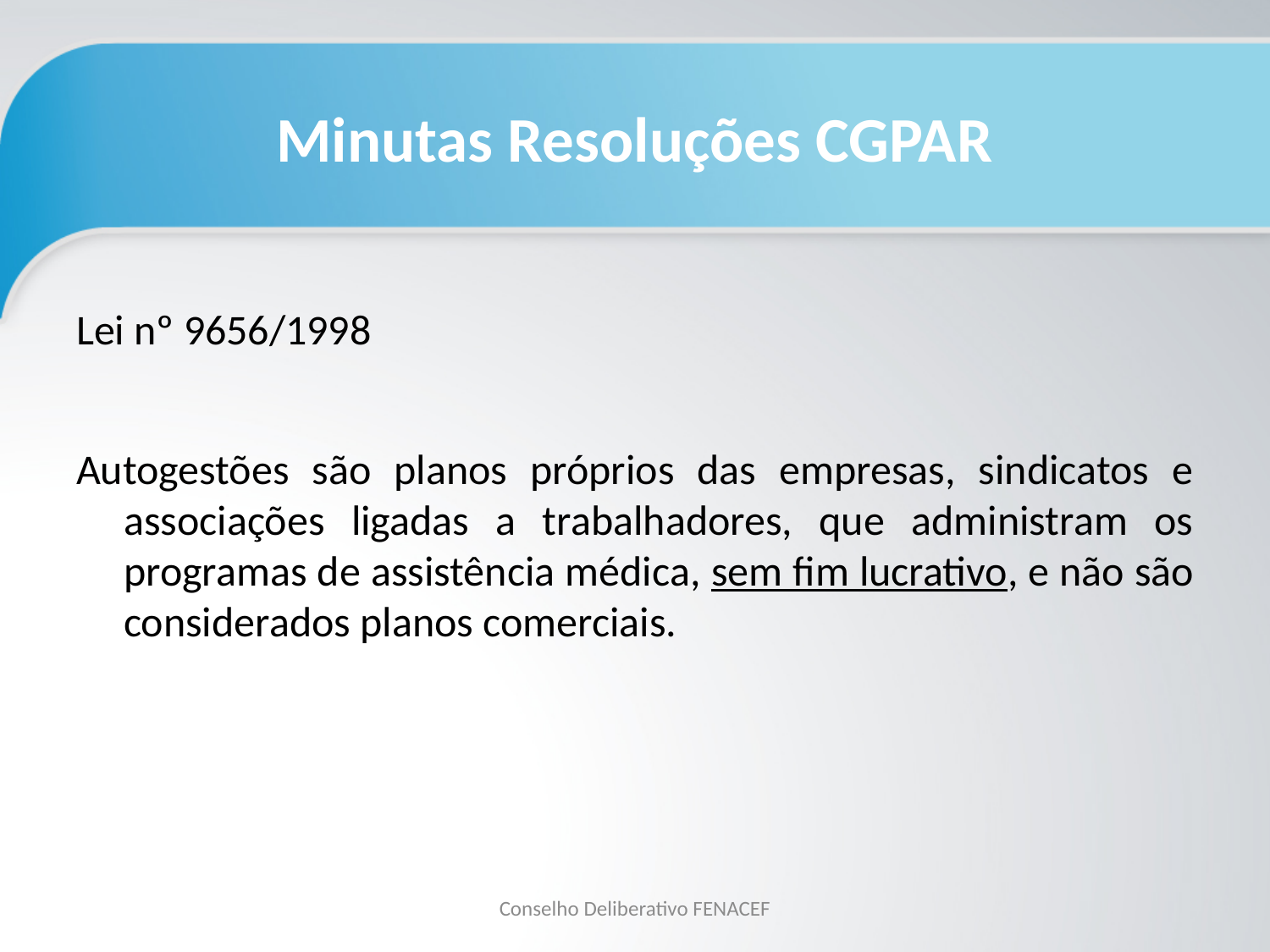

# Minutas Resoluções CGPAR
Lei nº 9656/1998

Autogestões são planos próprios das empresas, sindicatos e associações ligadas a trabalhadores, que administram os programas de assistência médica, sem fim lucrativo, e não são considerados planos comerciais.
Conselho Deliberativo FENACEF